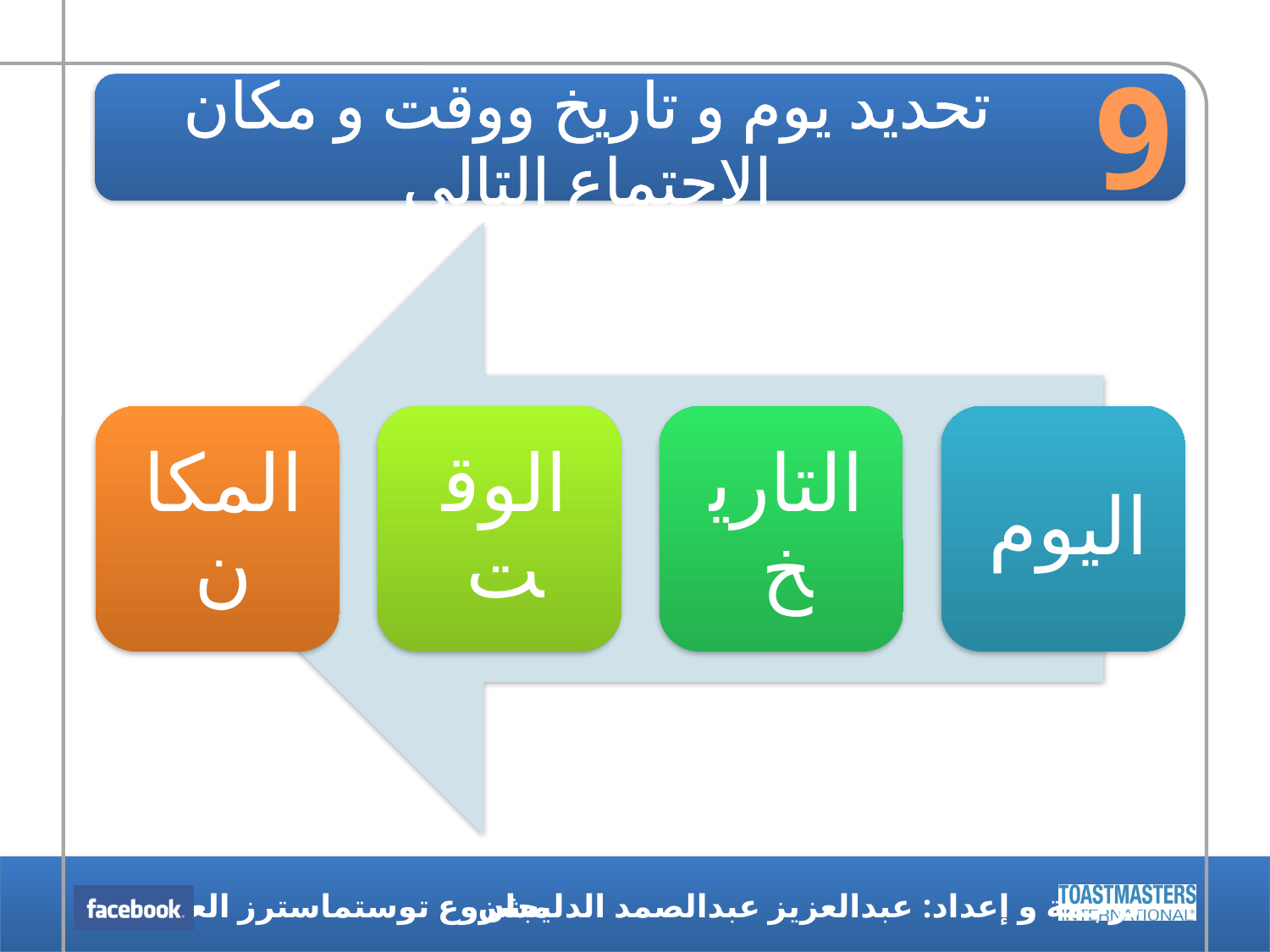

9
# تحديد يوم و تاريخ ووقت و مكان الاجتماع التالي

اليوم
التاريخ
الوقت
المكان